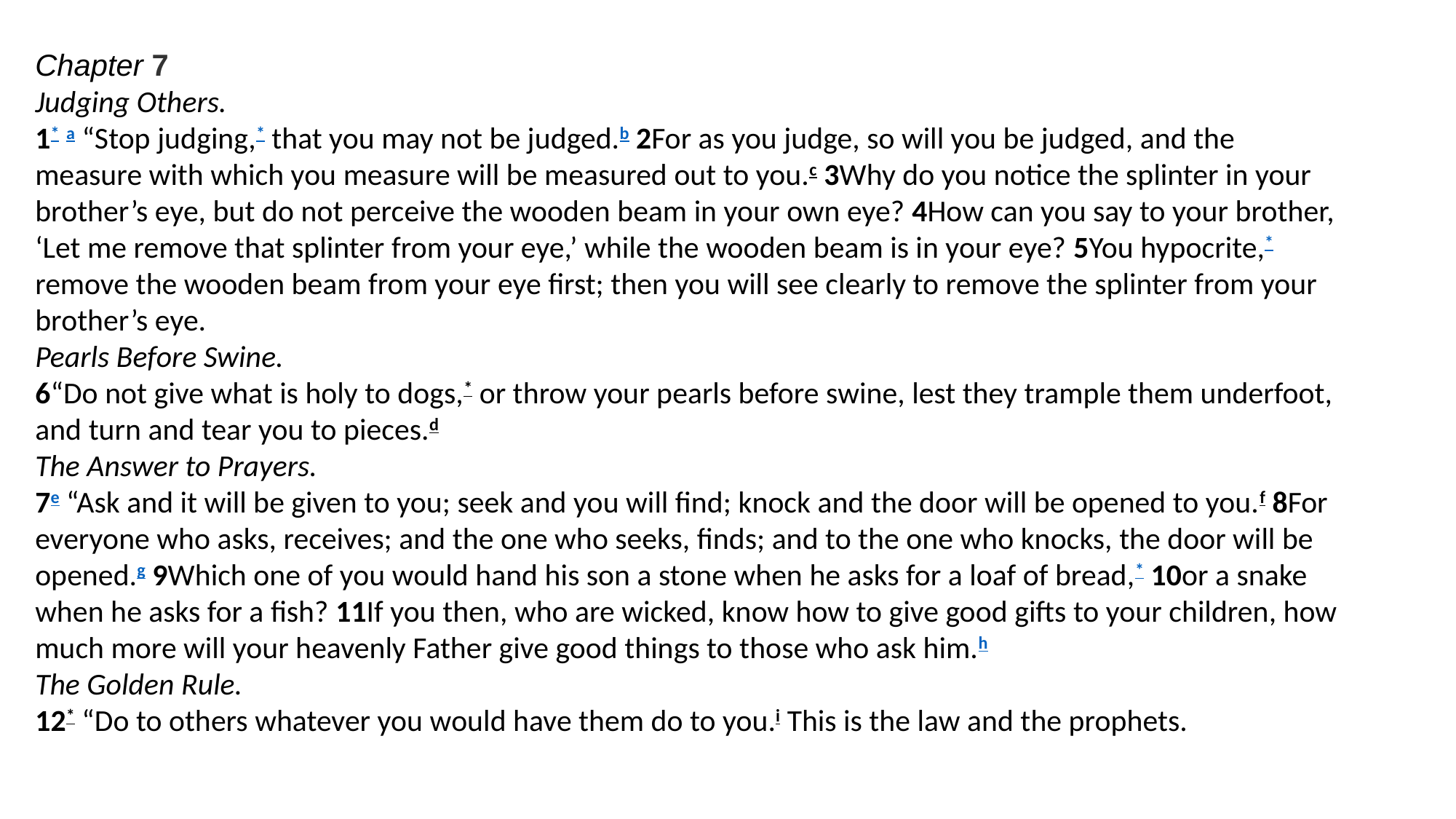

Chapter 7
Judging Others.
1* a “Stop judging,* that you may not be judged.b 2For as you judge, so will you be judged, and the measure with which you measure will be measured out to you.c 3Why do you notice the splinter in your brother’s eye, but do not perceive the wooden beam in your own eye? 4How can you say to your brother, ‘Let me remove that splinter from your eye,’ while the wooden beam is in your eye? 5You hypocrite,* remove the wooden beam from your eye first; then you will see clearly to remove the splinter from your brother’s eye.
Pearls Before Swine.
6“Do not give what is holy to dogs,* or throw your pearls before swine, lest they trample them underfoot, and turn and tear you to pieces.d
The Answer to Prayers.
7e “Ask and it will be given to you; seek and you will find; knock and the door will be opened to you.f 8For everyone who asks, receives; and the one who seeks, finds; and to the one who knocks, the door will be opened.g 9Which one of you would hand his son a stone when he asks for a loaf of bread,* 10or a snake when he asks for a fish? 11If you then, who are wicked, know how to give good gifts to your children, how much more will your heavenly Father give good things to those who ask him.h
The Golden Rule.
12* “Do to others whatever you would have them do to you.i This is the law and the prophets.